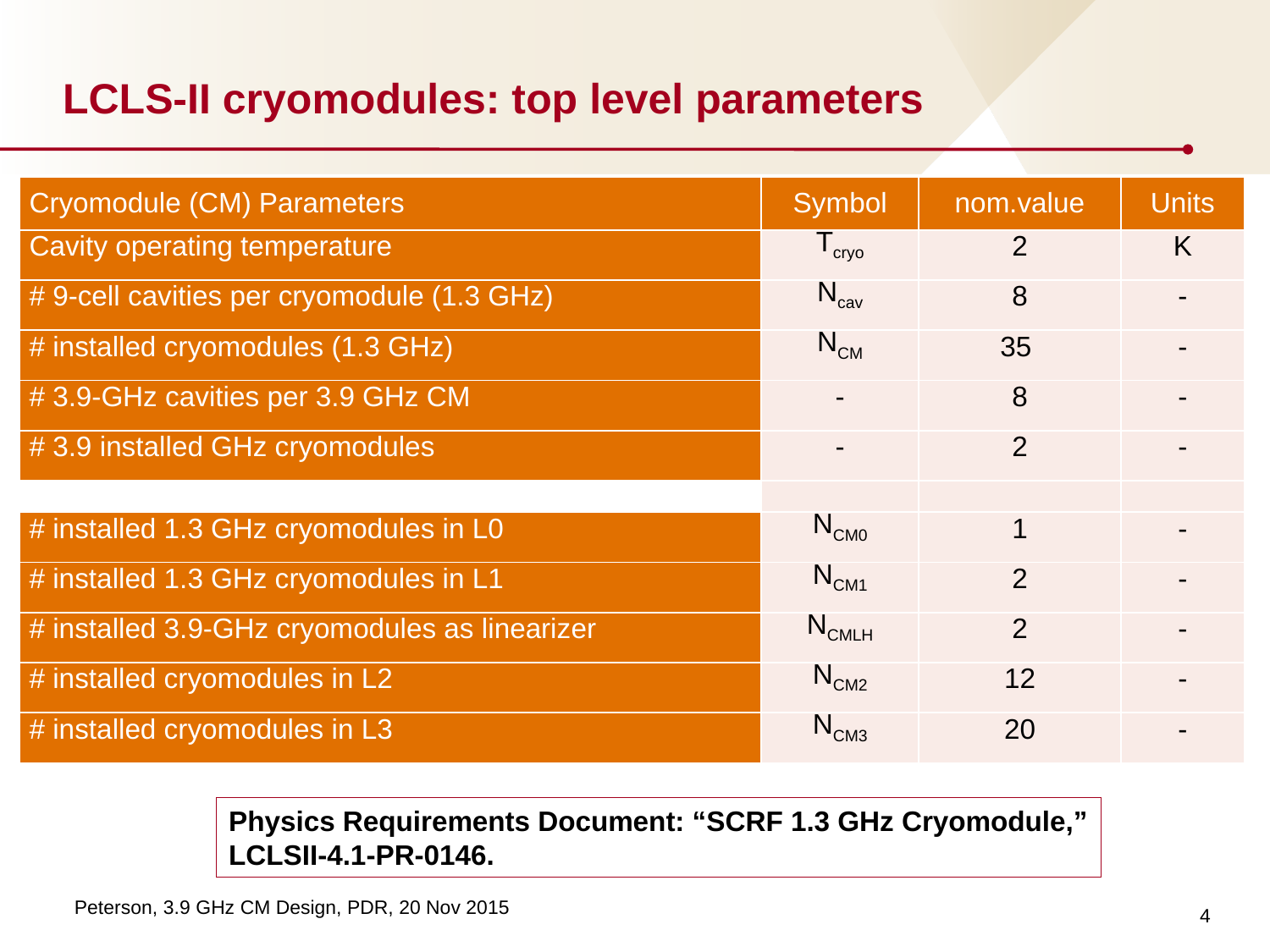

# LCLS-II cryomodules: top level parameters
| Cryomodule (CM) Parameters | Symbol | nom.value | Units |
| --- | --- | --- | --- |
| Cavity operating temperature | T­cryo | 2 | K |
| # 9-cell cavities per cryomodule (1.3 GHz) | Ncav | 8 | - |
| # installed cryomodules (1.3 GHz) | NCM | 35 | - |
| # 3.9-GHz cavities per 3.9 GHz CM | - | 8 | - |
| # 3.9 installed GHz cryomodules | - | 2 | - |
|  |  |  |  |
| # installed 1.3 GHz cryomodules in L0 | NCM0 | 1 | - |
| # installed 1.3 GHz cryomodules in L1 | NCM1 | 2 | - |
| # installed 3.9-GHz cryomodules as linearizer | NCMLH | 2 | - |
| # installed cryomodules in L2 | NCM2 | 12 | - |
| # installed cryomodules in L3 | NCM3 | 20 | - |
Physics Requirements Document: “SCRF 1.3 GHz Cryomodule,”
LCLSII-4.1-PR-0146.
4
Peterson, 3.9 GHz CM Design, PDR, 20 Nov 2015